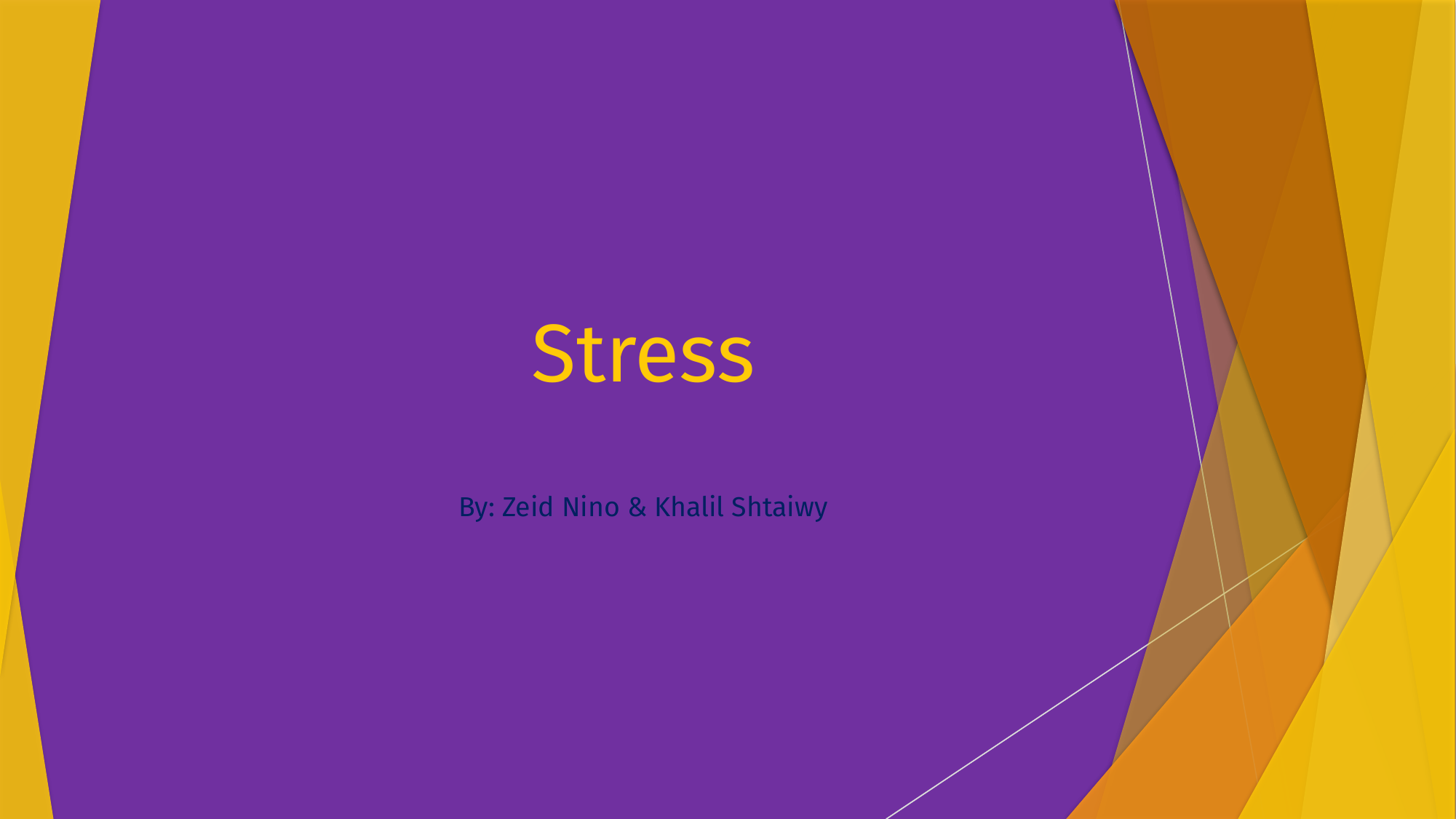

# Stress
By: Zeid Nino & Khalil Shtaiwy